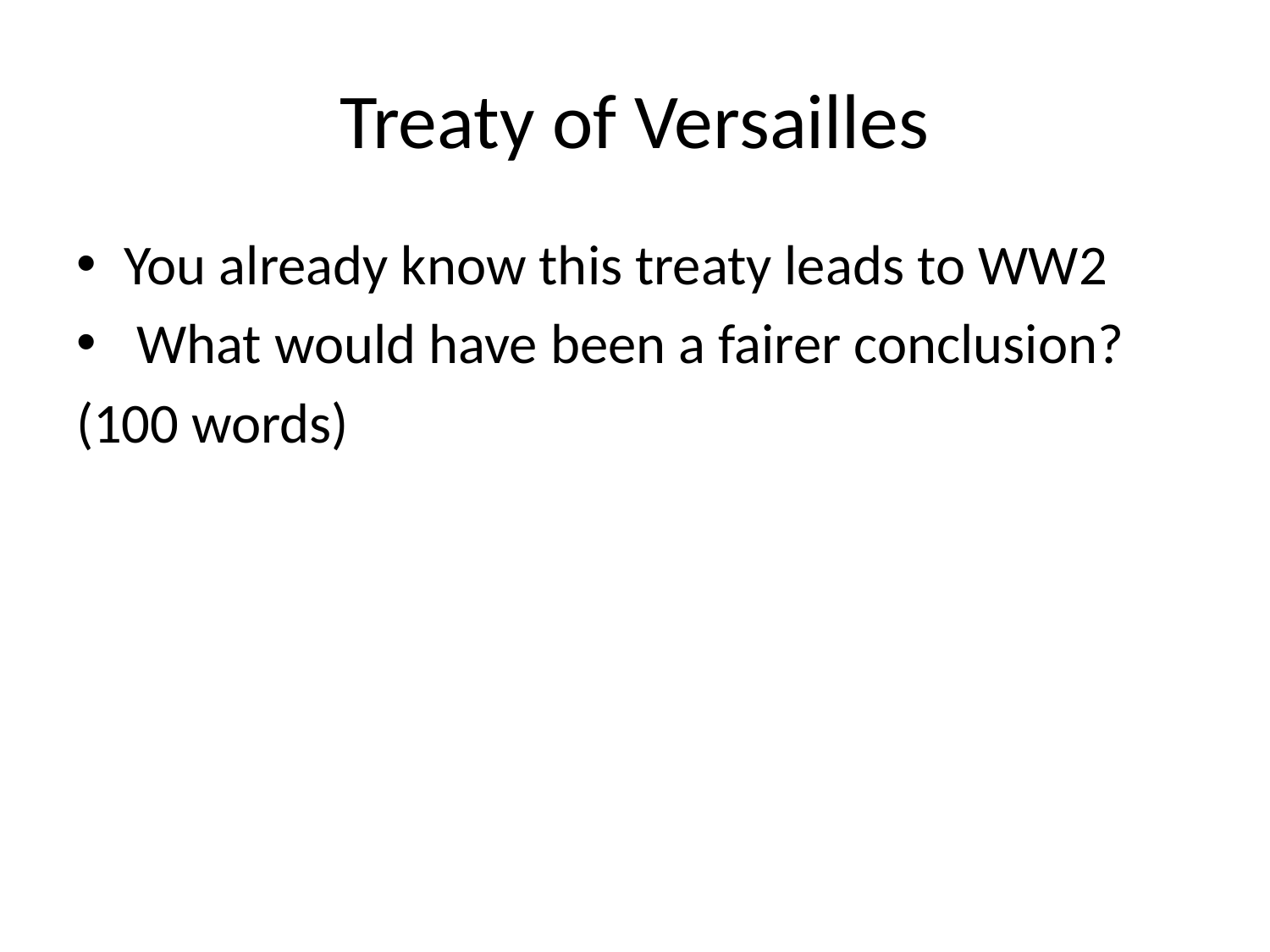

# Treaty of Versailles
You already know this treaty leads to WW2
 What would have been a fairer conclusion?
(100 words)